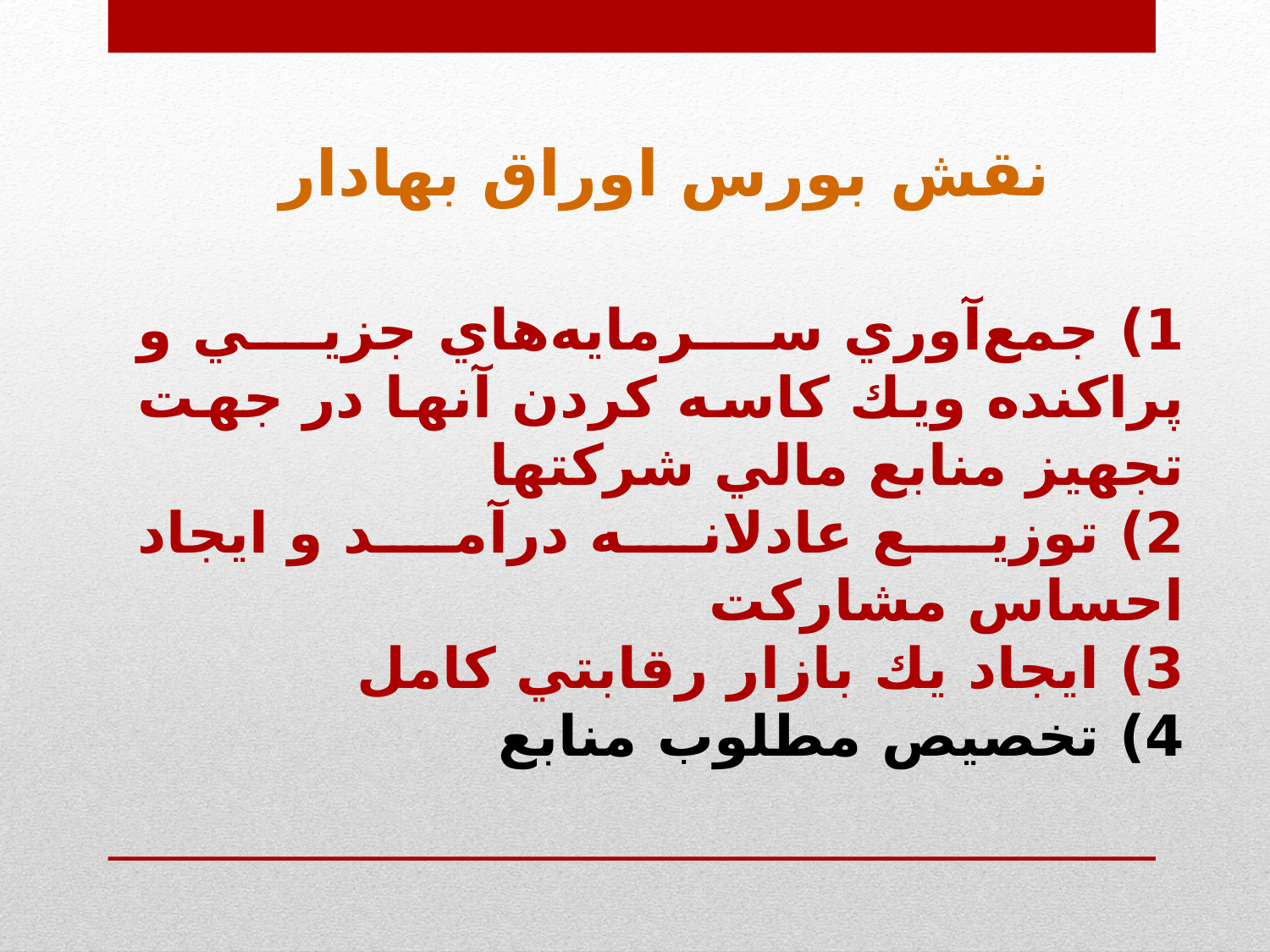

نقش بورس اوراق بهادار
1) جمع‌آوري سرمايه‌هاي جزيي و پراكنده ويك كاسه كردن آنها در جهت تجهيز منابع مالي شركتها
2) توزيع عادلانه درآمد و ايجاد احساس مشاركت
3) ايجاد يك بازار رقابتي كامل
4) تخصيص مطلوب منابع